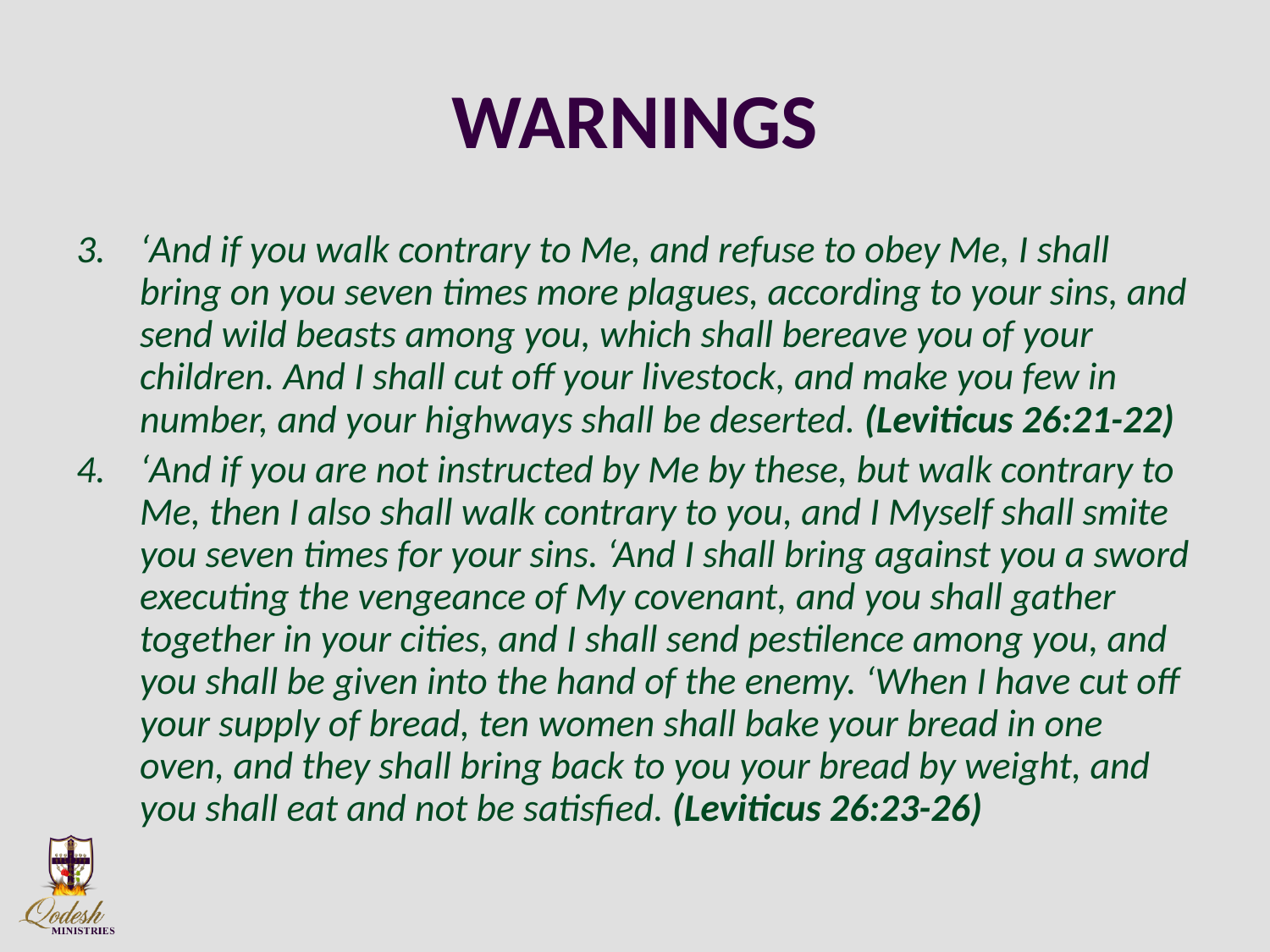

# WARNINGS
‘And if you walk contrary to Me, and refuse to obey Me, I shall bring on you seven times more plagues, according to your sins, and send wild beasts among you, which shall bereave you of your children. And I shall cut off your livestock, and make you few in number, and your highways shall be deserted. (Leviticus 26:21-22)
‘And if you are not instructed by Me by these, but walk contrary to Me, then I also shall walk contrary to you, and I Myself shall smite you seven times for your sins. ‘And I shall bring against you a sword executing the vengeance of My covenant, and you shall gather together in your cities, and I shall send pestilence among you, and you shall be given into the hand of the enemy. ‘When I have cut off your supply of bread, ten women shall bake your bread in one oven, and they shall bring back to you your bread by weight, and you shall eat and not be satisfied. (Leviticus 26:23-26)